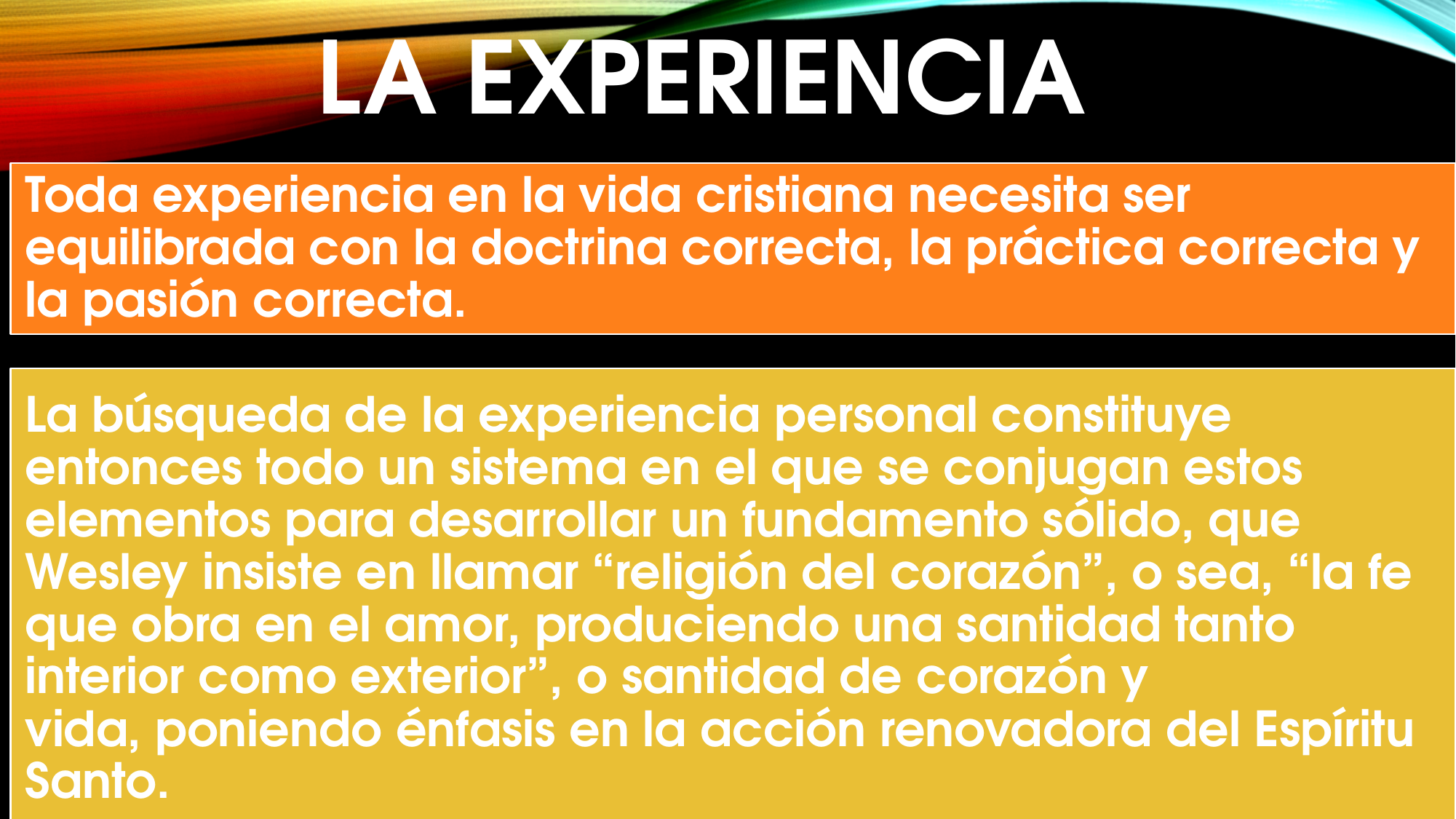

# La experiencia
Toda experiencia en la vida cristiana necesita ser equilibrada con la doctrina correcta, la práctica correcta y la pasión correcta.
La búsqueda de la experiencia personal constituye entonces todo un sistema en el que se conjugan estos elementos para desarrollar un fundamento sólido, que Wesley insiste en llamar “religión del corazón”, o sea, “la fe que obra en el amor, produciendo una santidad tanto interior como exterior”, o santidad de corazón y vida, poniendo énfasis en la acción renovadora del Espíritu Santo.